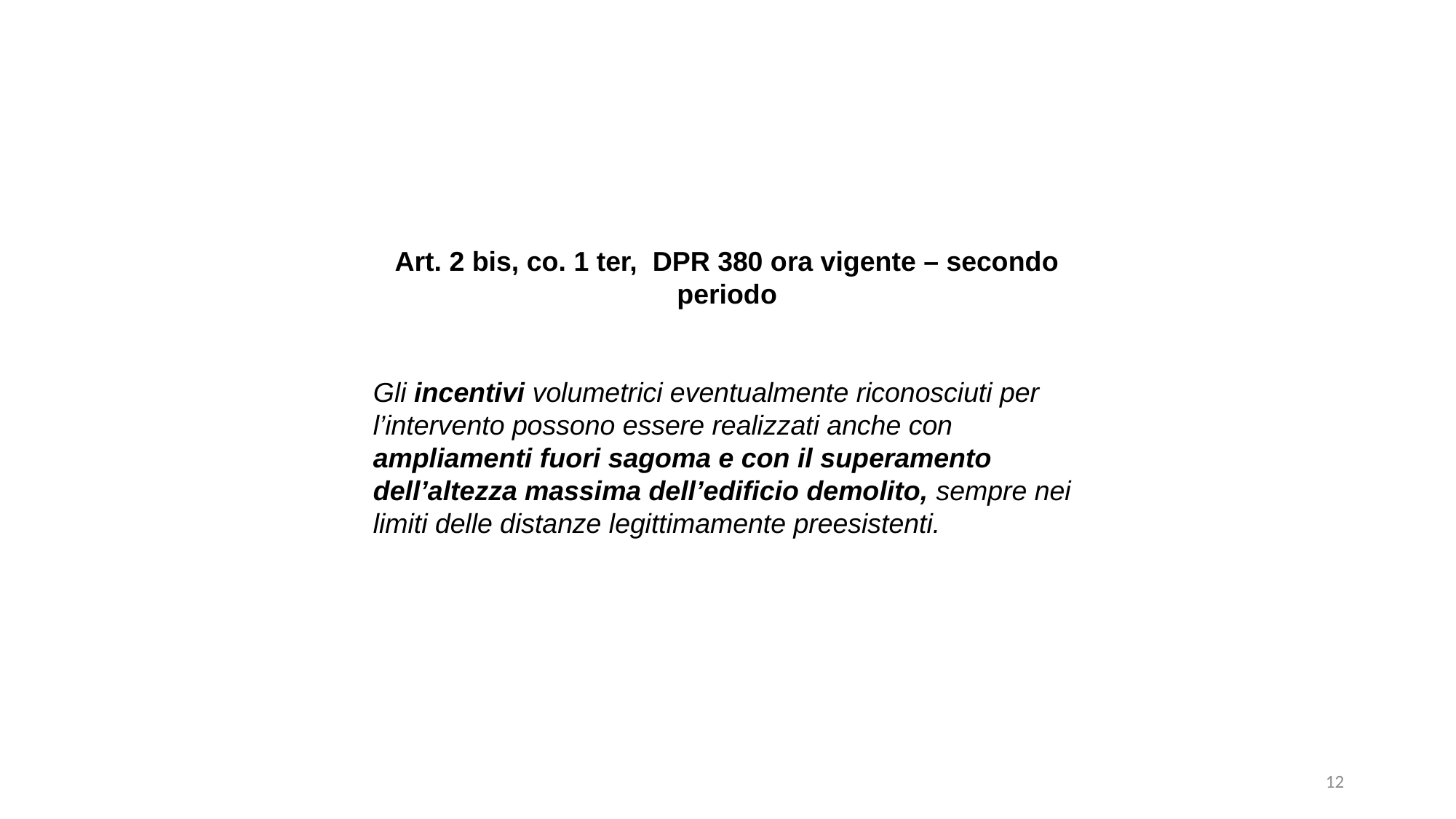

Art. 2 bis, co. 1 ter,  DPR 380 ora vigente – secondo periodo

Gli incentivi volumetrici eventualmente riconosciuti per l’intervento possono essere realizzati anche con ampliamenti fuori sagoma e con il superamento dell’altezza massima dell’edificio demolito, sempre nei limiti delle distanze legittimamente preesistenti.
12